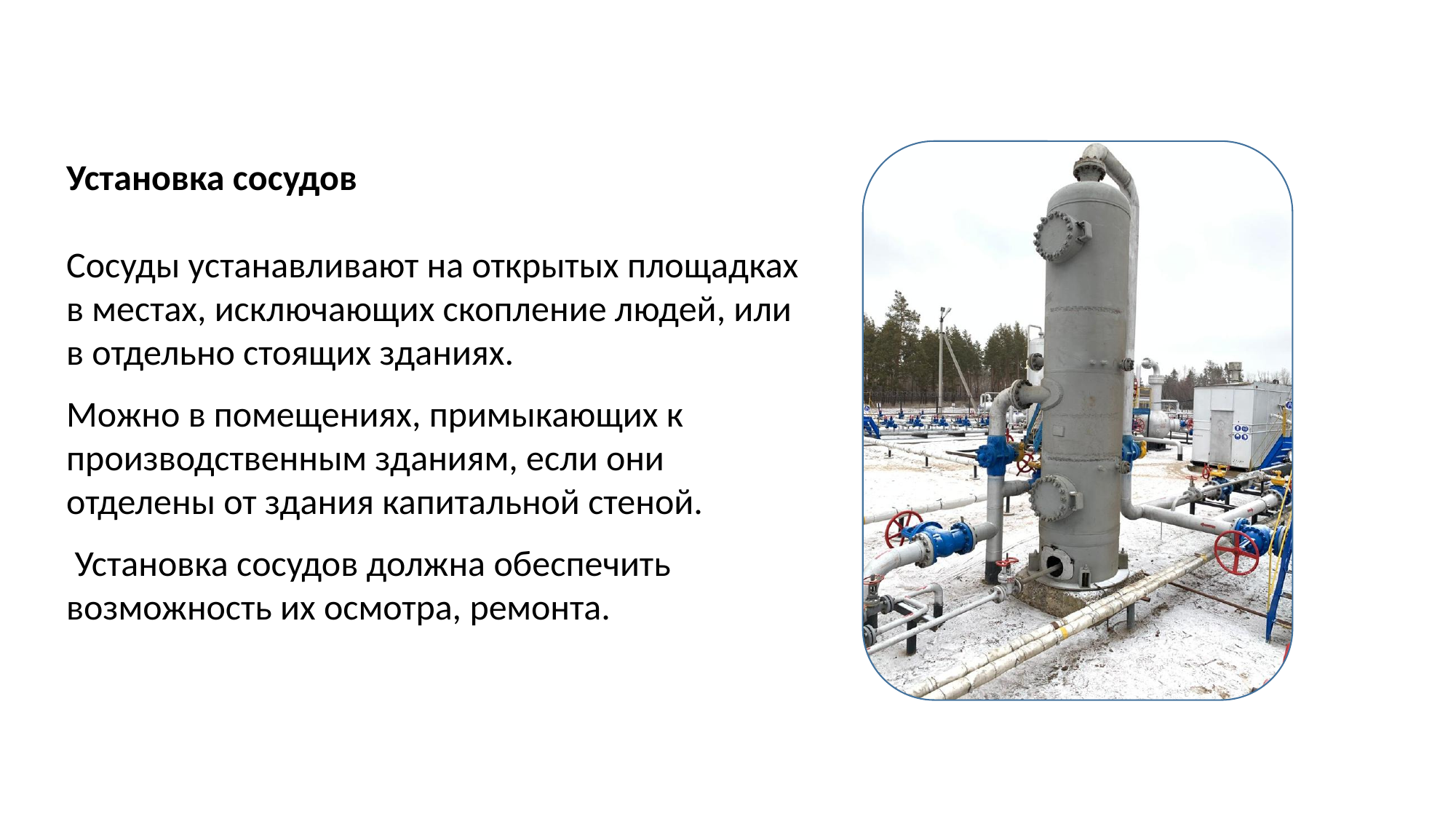

Установка сосудов

Сосуды устанавливают на открытых площадках в местах, исключающих скопление людей, или в отдельно стоящих зданиях.
Можно в помещениях, примыкающих к производственным зданиям, если они отделены от здания капитальной стеной.
 Установка сосудов должна обеспечить возможность их осмотра, ремонта.